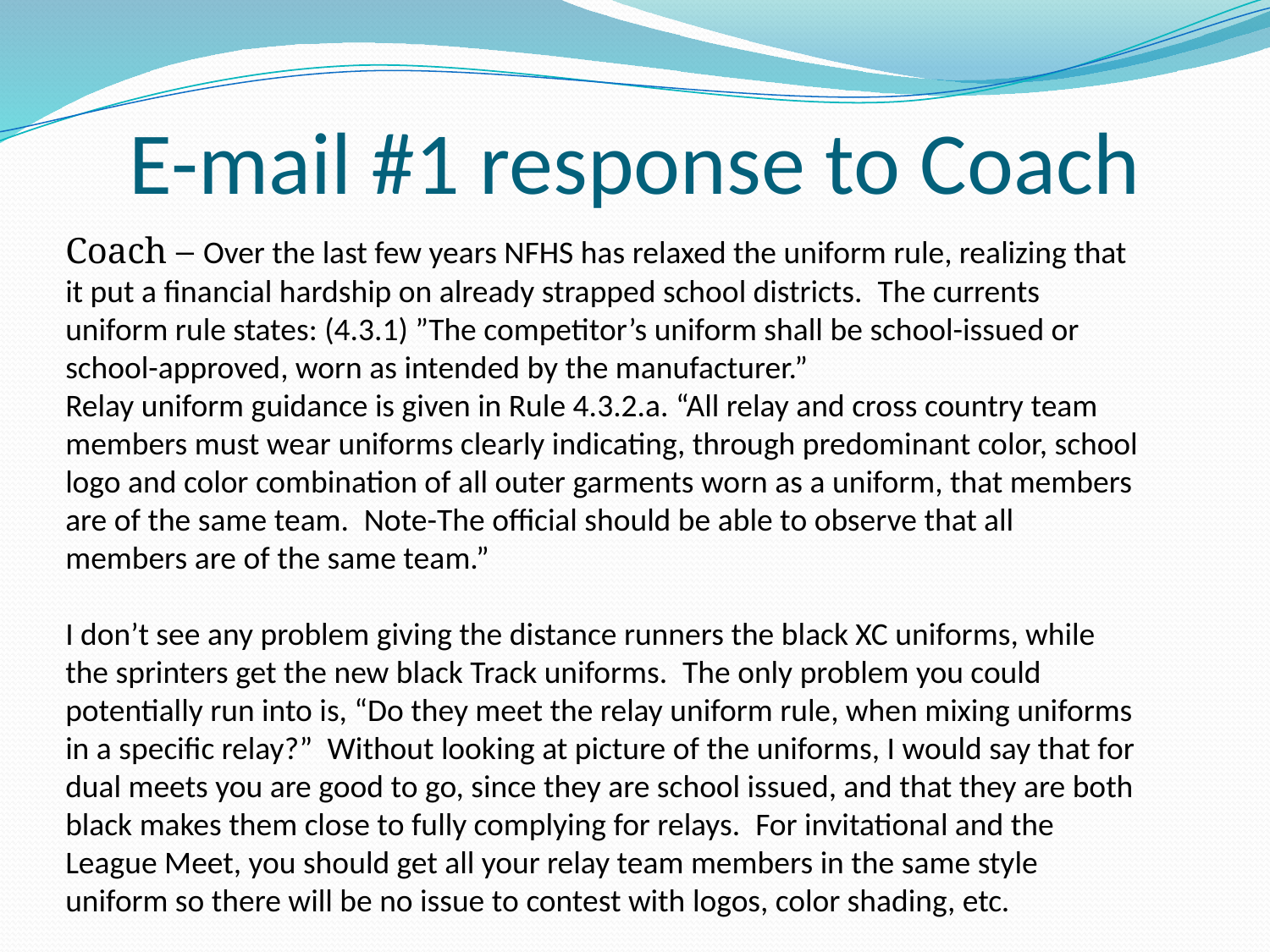

# E-mail #1 response to Coach

Coach – Over the last few years NFHS has relaxed the uniform rule, realizing that it put a financial hardship on already strapped school districts.  The currents uniform rule states: (4.3.1) ”The competitor’s uniform shall be school-issued or school-approved, worn as intended by the manufacturer.”
Relay uniform guidance is given in Rule 4.3.2.a. “All relay and cross country team members must wear uniforms clearly indicating, through predominant color, school logo and color combination of all outer garments worn as a uniform, that members are of the same team.  Note-The official should be able to observe that all members are of the same team.”

I don’t see any problem giving the distance runners the black XC uniforms, while the sprinters get the new black Track uniforms.  The only problem you could potentially run into is, “Do they meet the relay uniform rule, when mixing uniforms in a specific relay?”  Without looking at picture of the uniforms, I would say that for dual meets you are good to go, since they are school issued, and that they are both black makes them close to fully complying for relays.  For invitational and the League Meet, you should get all your relay team members in the same style uniform so there will be no issue to contest with logos, color shading, etc.